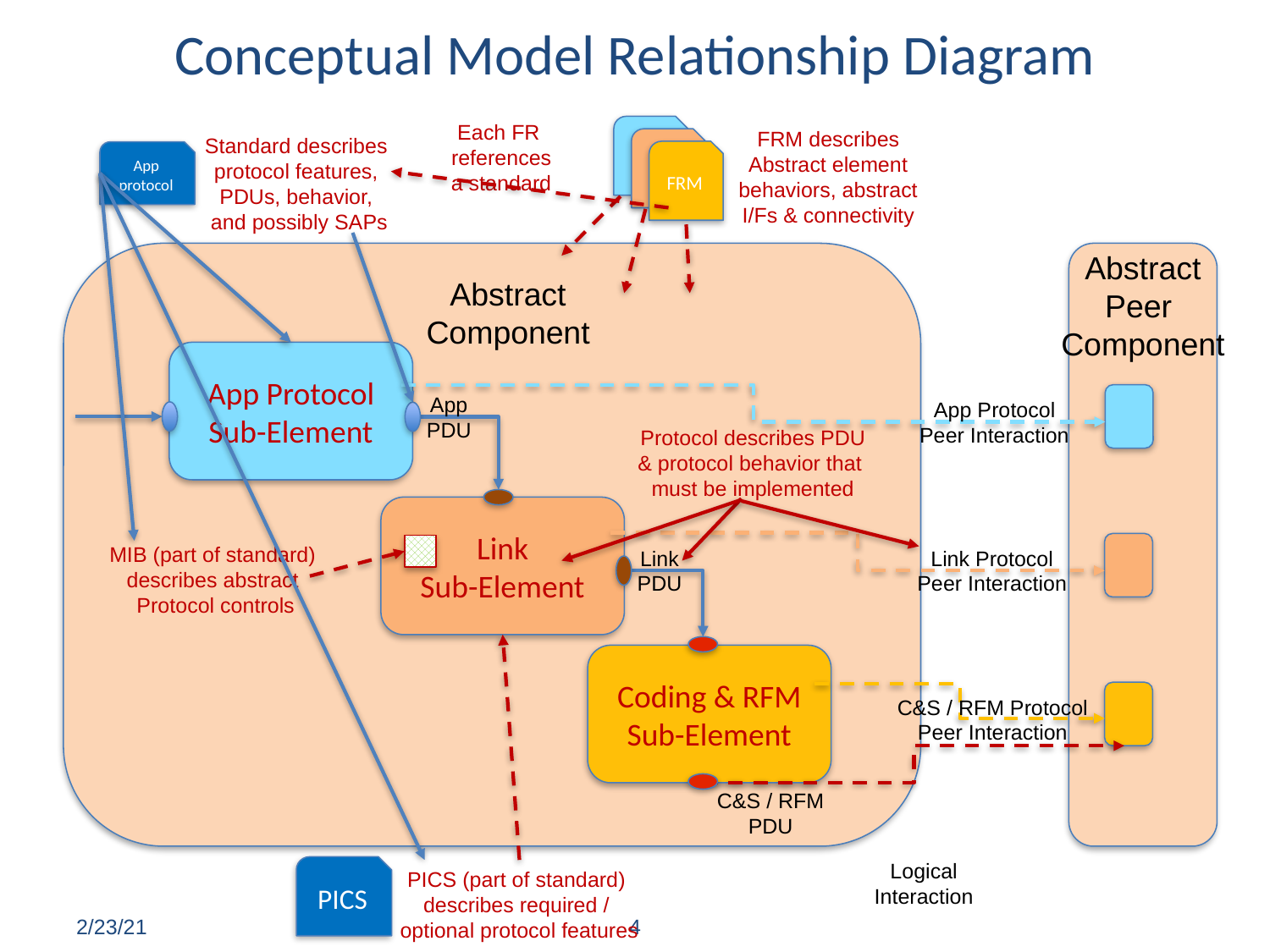

# Conceptual Model Relationship Diagram
Each FR
references
a standard
FRM
FRM describes
Abstract element
behaviors, abstract
I/Fs & connectivity
Standard describes
protocol features,
PDUs, behavior,
and possibly SAPs
FRM
FRM
App
protocol
Abstract
Peer
Component

Abstract
Component
App Protocol
Sub-Element

App
PDU
App Protocol
Peer Interaction

Protocol describes PDU
& protocol behavior that
must be implemented

Link
Sub-Element

MIB (part of standard)
describes abstract
Protocol controls

Link
PDU
Link Protocol
Peer Interaction

Coding & RFM
Sub-Element

C&S / RFM Protocol
Peer Interaction

C&S / RFM
PDU
Logical
Interaction
PICS
PICS (part of standard)
describes required /
optional protocol features
2/23/21
4